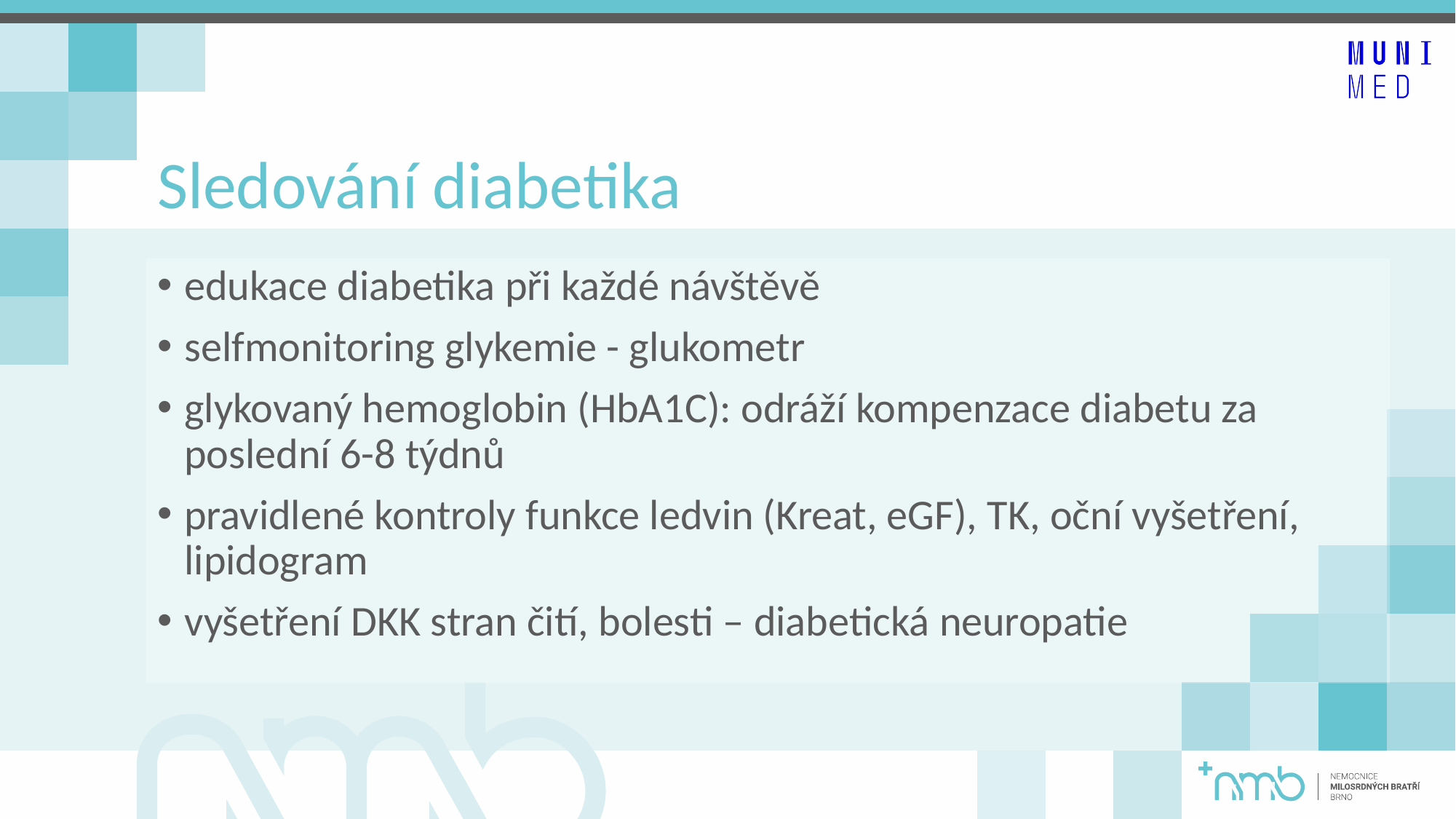

# Sledování diabetika
edukace diabetika při každé návštěvě
selfmonitoring glykemie - glukometr
glykovaný hemoglobin (HbA1C): odráží kompenzace diabetu za poslední 6-8 týdnů
pravidlené kontroly funkce ledvin (Kreat, eGF), TK, oční vyšetření, lipidogram
vyšetření DKK stran čití, bolesti – diabetická neuropatie